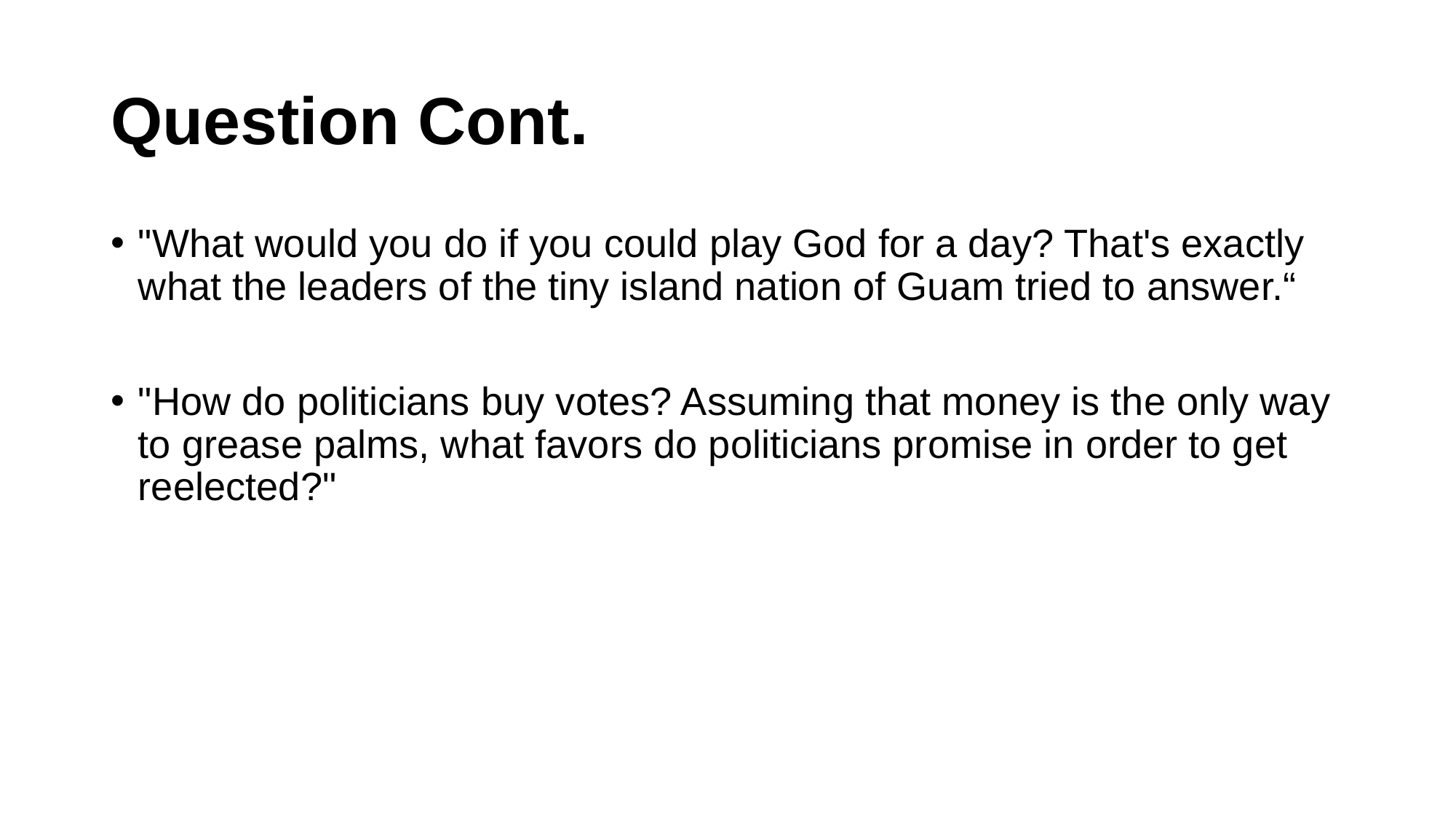

# Question Cont.
"What would you do if you could play God for a day? That's exactly what the leaders of the tiny island nation of Guam tried to answer.“

"How do politicians buy votes? Assuming that money is the only way to grease palms, what favors do politicians promise in order to get reelected?"